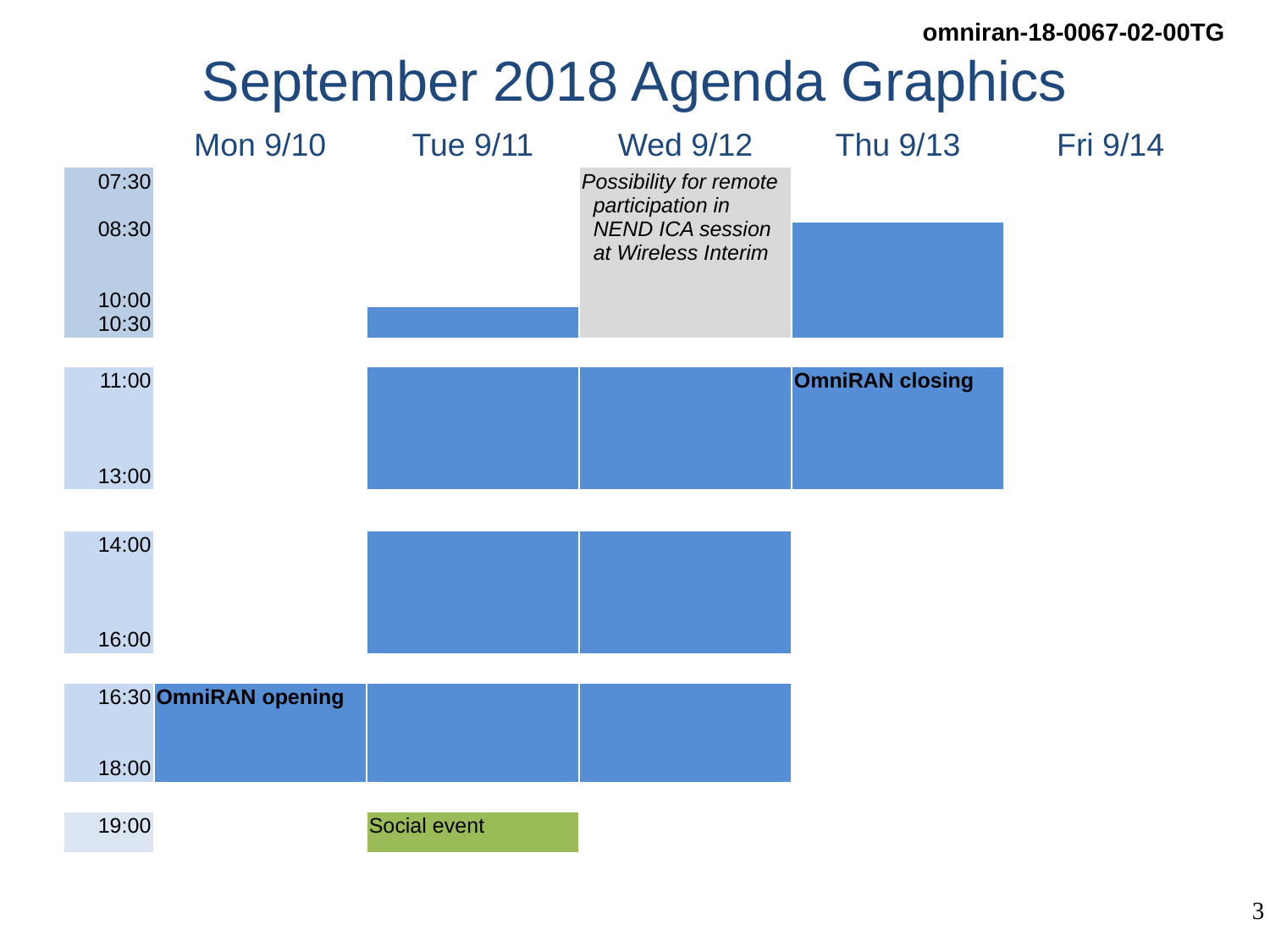

# September 2018 Agenda Graphics
|  | Mon 9/10 | Tue 9/11 | Wed 9/12 | Thu 9/13 | Fri 9/14 |
| --- | --- | --- | --- | --- | --- |
| 07:30 08:30 10:00 10:30 |  |  | Possibility for remote participation in NEND ICA session at Wireless Interim |  |  |
|  |  |  |  |  |  |
|  |  |  |  |  |  |
|  |  |  |  |  |  |
| 11:00 13:00 |  |  |  | OmniRAN closing |  |
|  |  |  |  |  |  |
|  |  |  |  |  |  |
| 14:00 16:00 |  |  |  |  |  |
|  |  |  |  |  |  |
| 16:30 18:00 | OmniRAN opening |  |  |  |  |
|  |  |  |  |  |  |
| 19:00 |  | Social event |  |  |  |